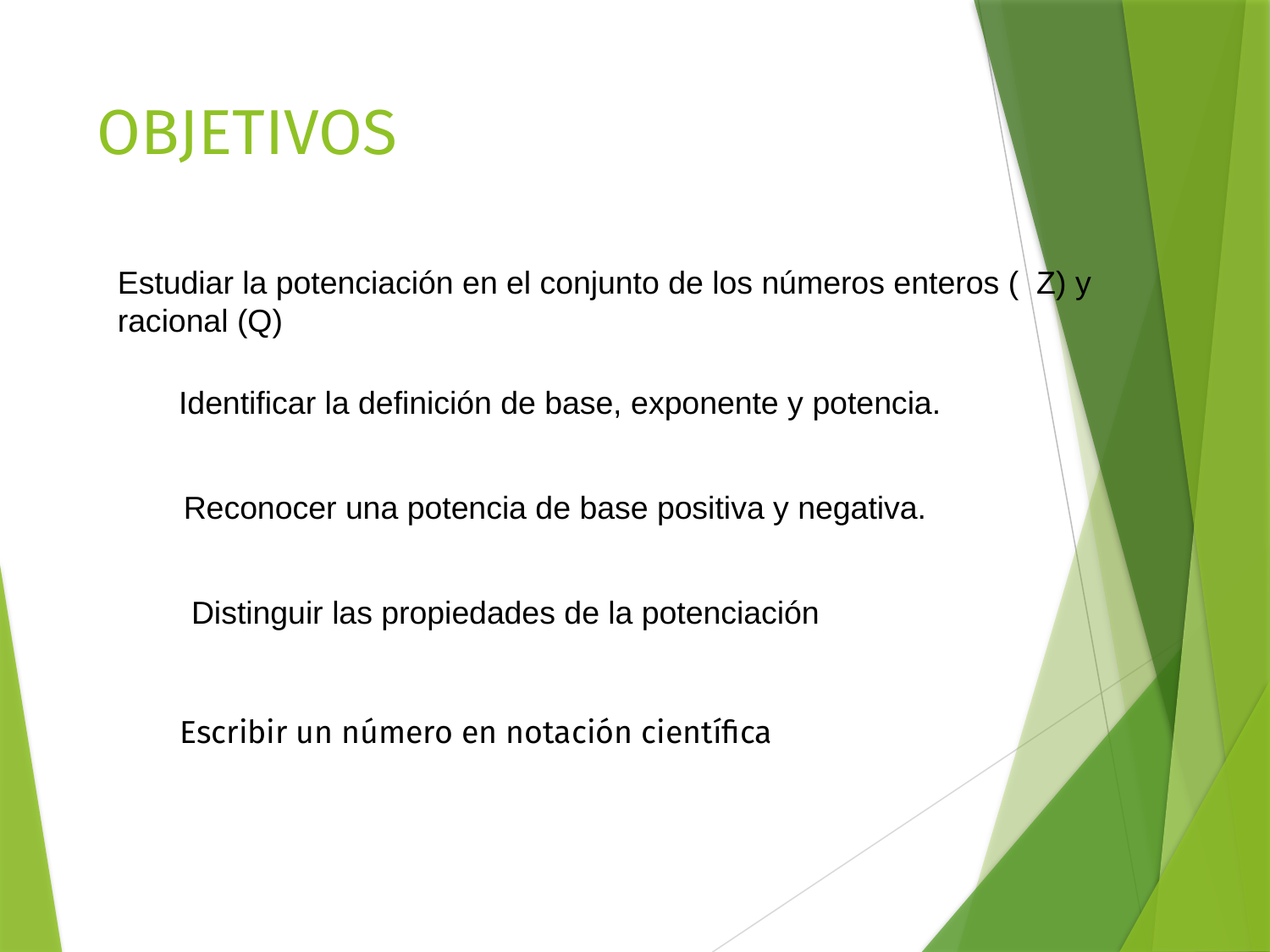

# OBJETIVOS
Estudiar la potenciación en el conjunto de los números enteros (  Z) y racional (Q)
Identificar la definición de base, exponente y potencia.
Reconocer una potencia de base positiva y negativa.
Distinguir las propiedades de la potenciación
Escribir un número en notación científica